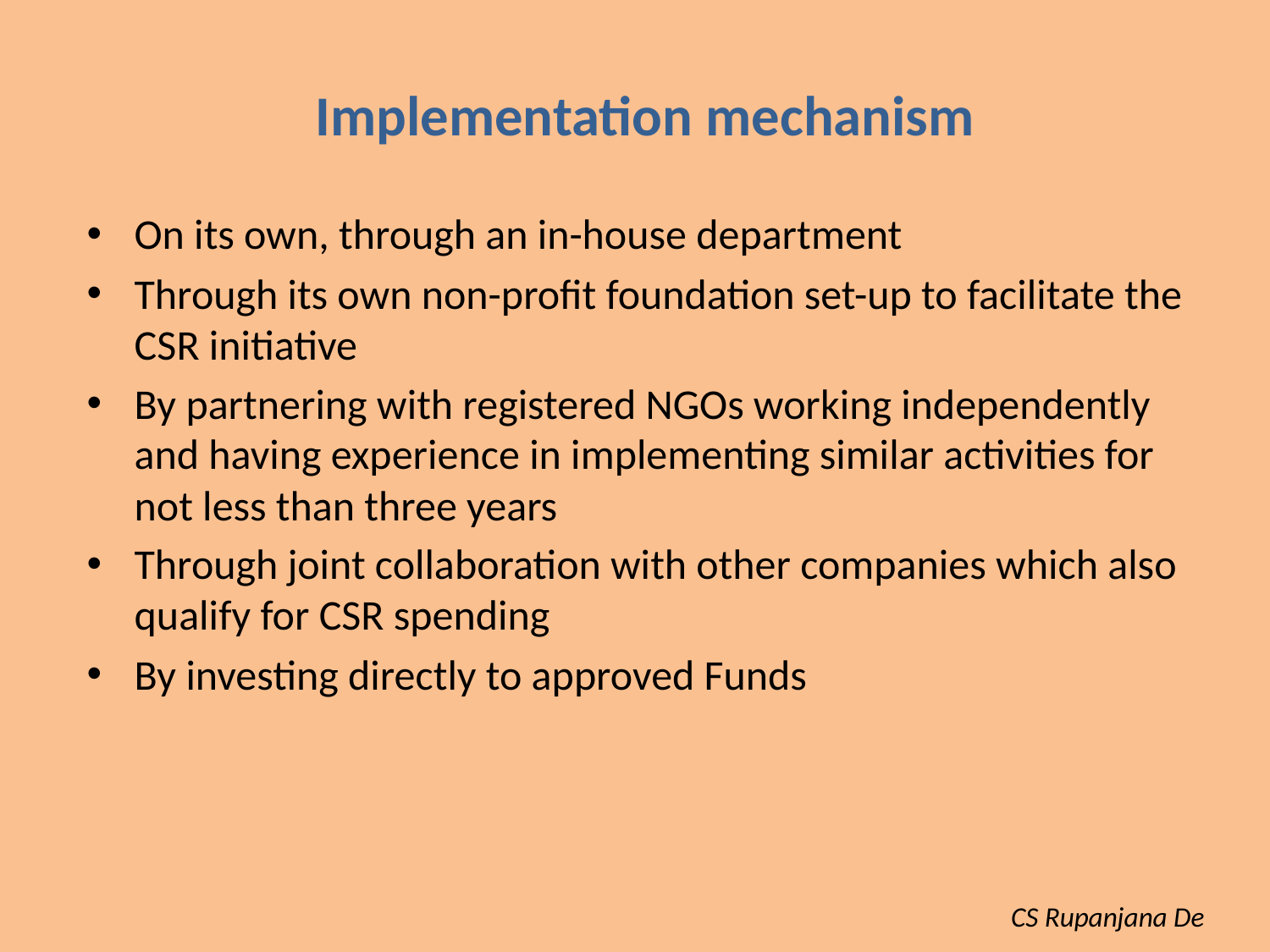

# Implementation mechanism
On its own, through an in-house department
Through its own non-profit foundation set-up to facilitate the CSR initiative
By partnering with registered NGOs working independently and having experience in implementing similar activities for not less than three years
Through joint collaboration with other companies which also qualify for CSR spending
By investing directly to approved Funds
CS Rupanjana De